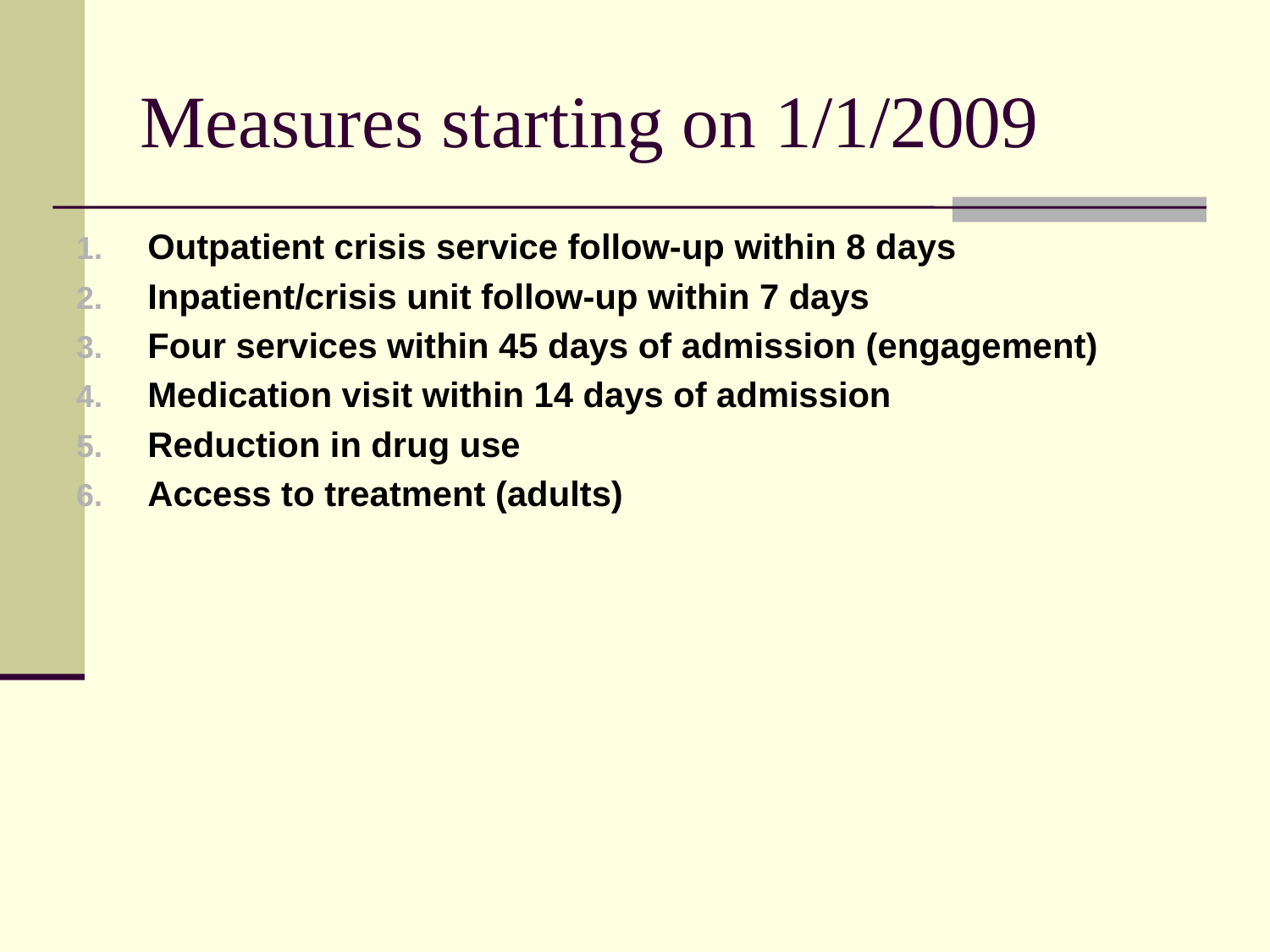

# Measures starting on 1/1/2009
Outpatient crisis service follow-up within 8 days
Inpatient/crisis unit follow-up within 7 days
Four services within 45 days of admission (engagement)
Medication visit within 14 days of admission
Reduction in drug use
Access to treatment (adults)